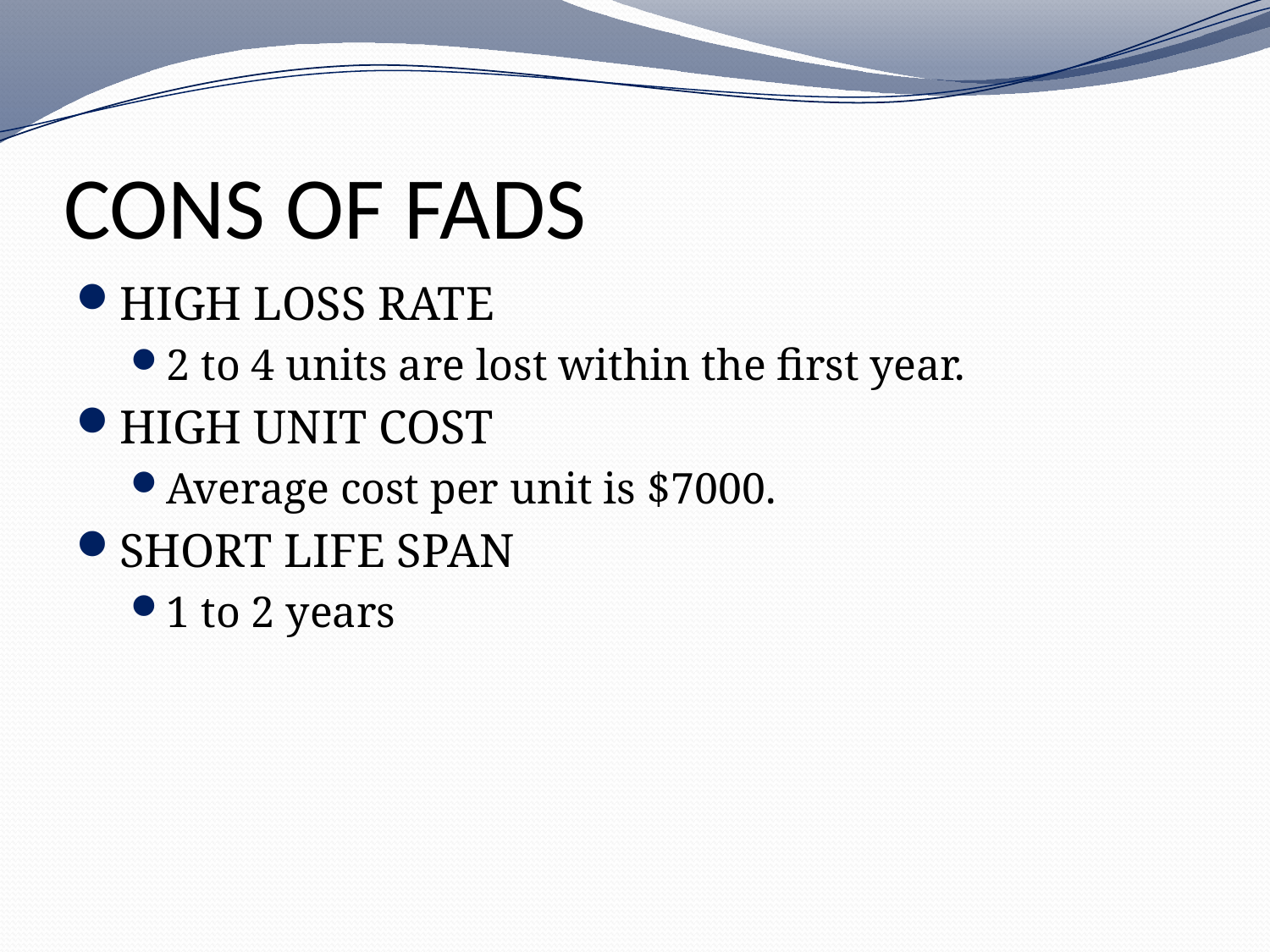

# CONS OF FADS
HIGH LOSS RATE
2 to 4 units are lost within the first year.
HIGH UNIT COST
Average cost per unit is $7000.
SHORT LIFE SPAN
1 to 2 years